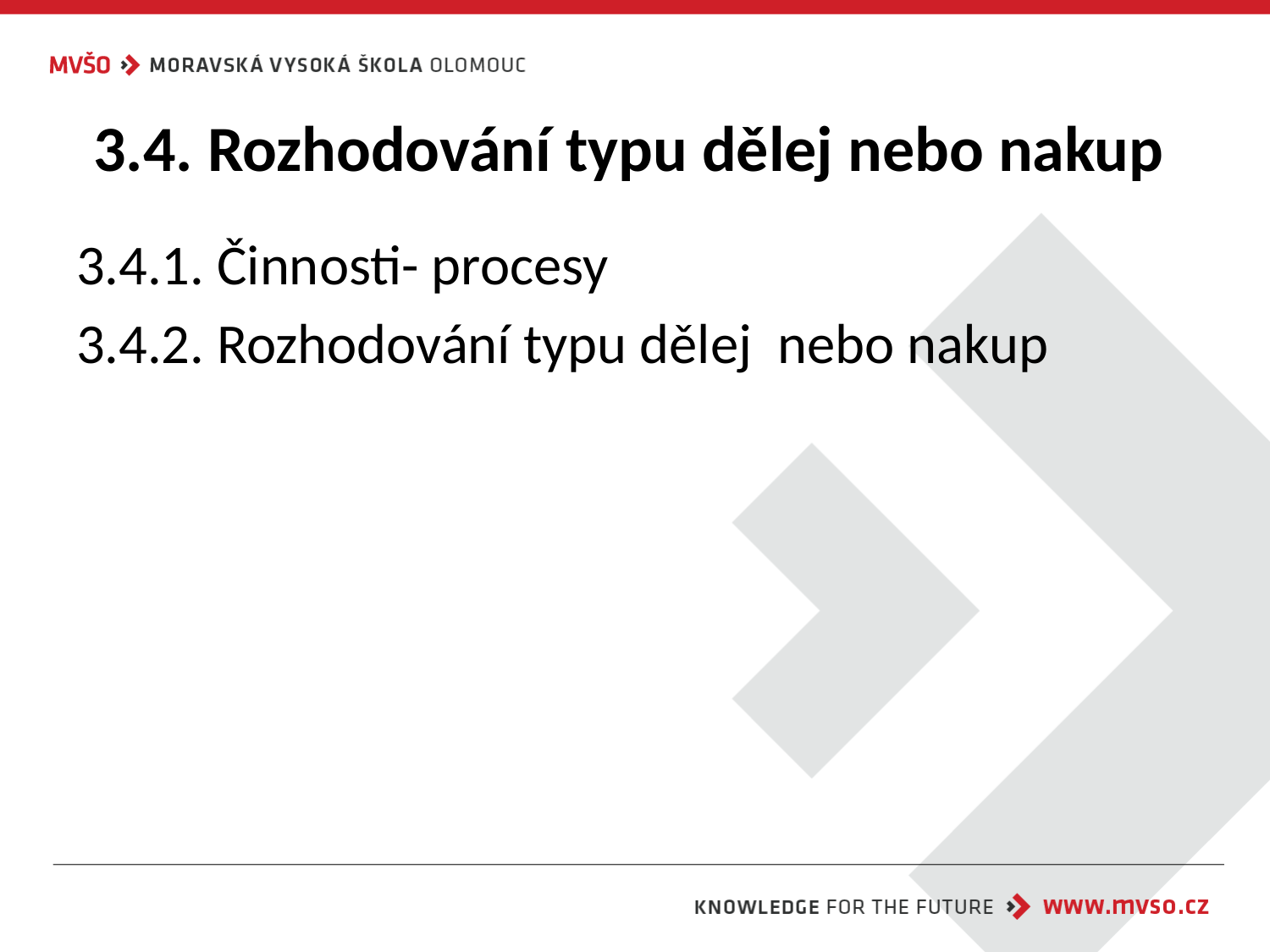

# 3.4. Rozhodování typu dělej nebo nakup
3.4.1. Činnosti- procesy
3.4.2. Rozhodování typu dělej  nebo nakup